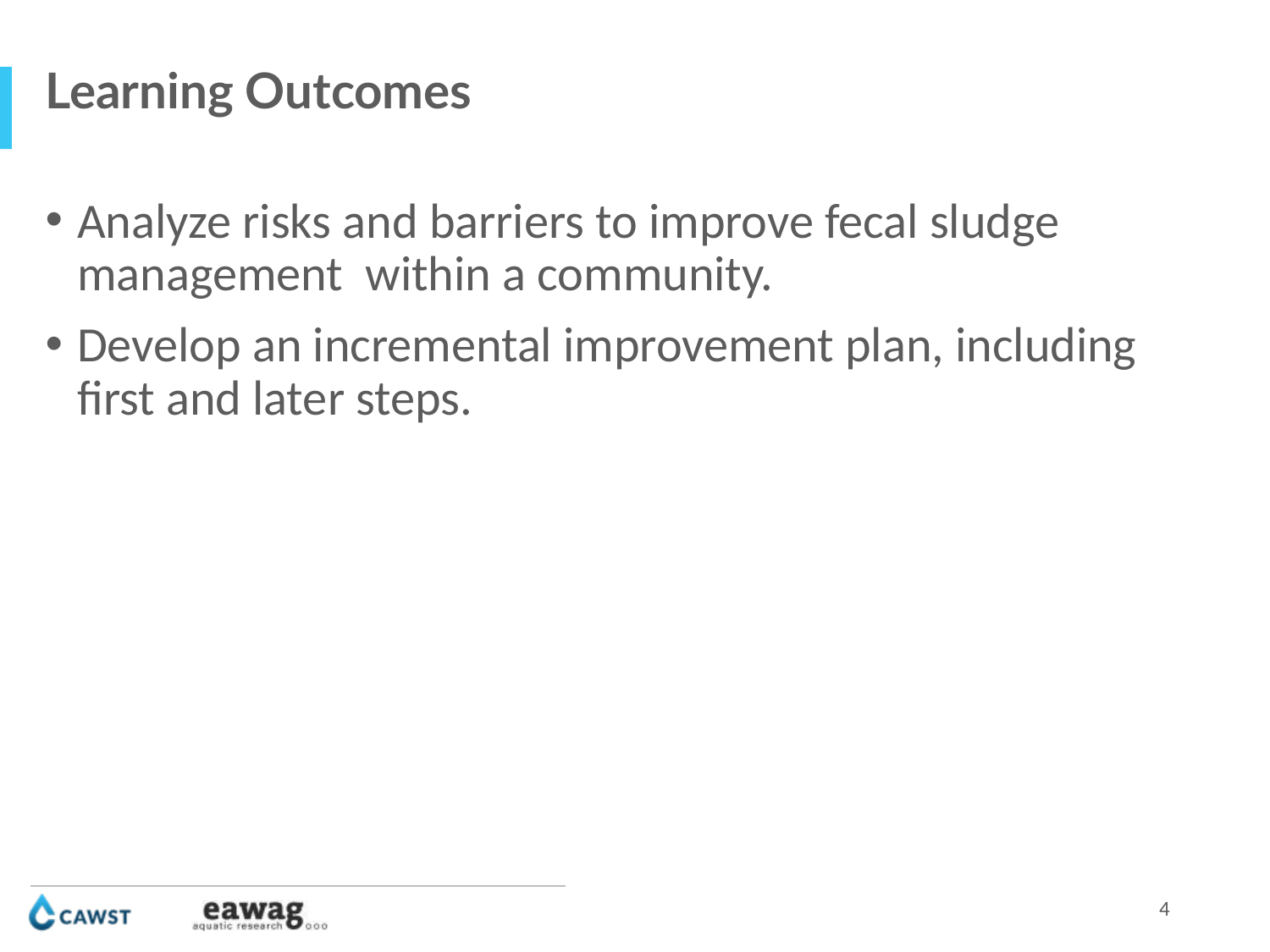

Learning Outcomes
Analyze risks and barriers to improve fecal sludge management  within a community.
Develop an incremental improvement plan, including first and later steps.

4